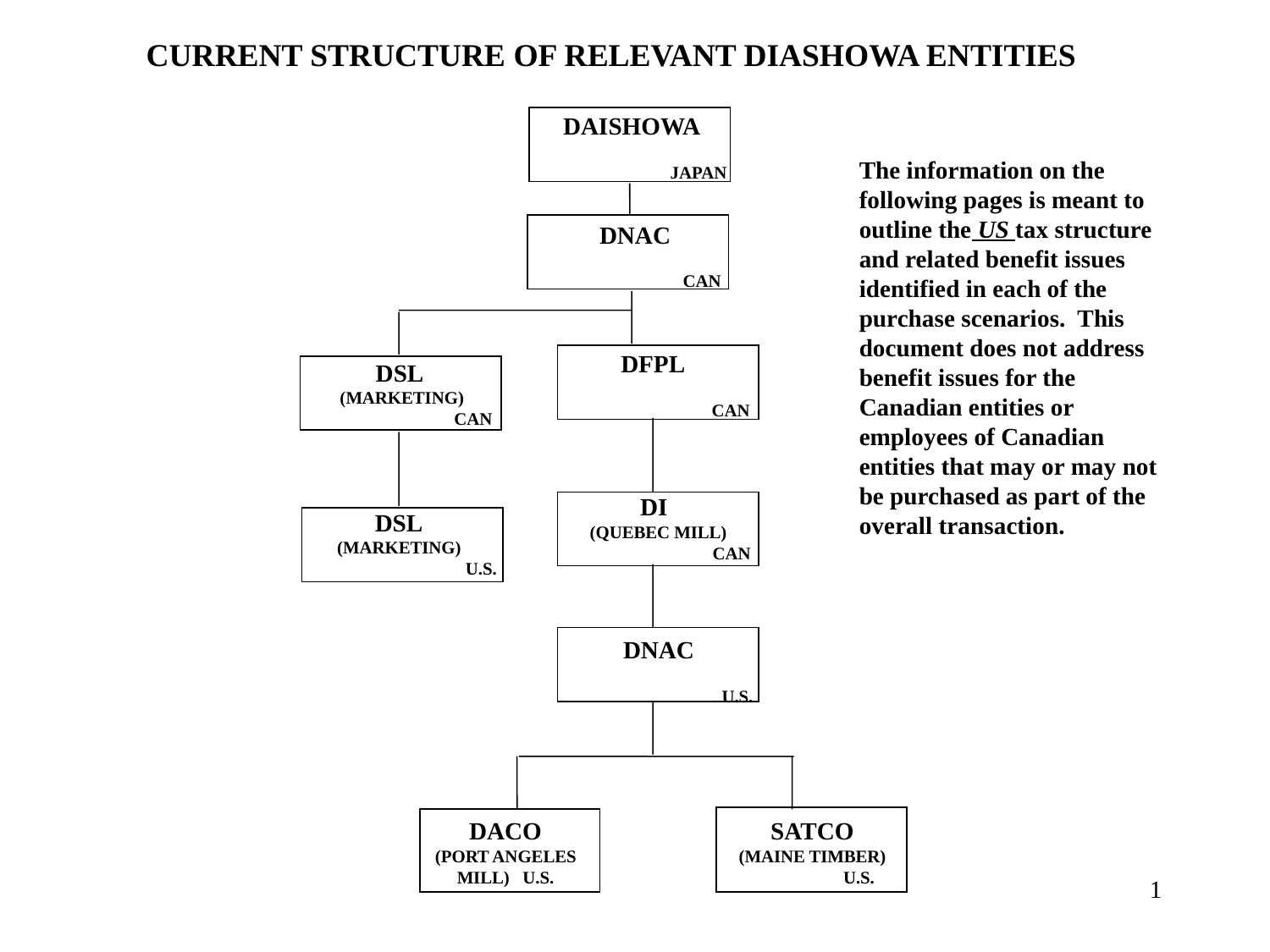

CURRENT STRUCTURE OF RELEVANT DIASHOWA ENTITIES

     DAISHOWA

                                     JAPAN

The information on the following pages is meant to outline the US tax structure and related benefit issues identified in each of the purchase scenarios.  This document does not address benefit issues for the Canadian entities or employees of Canadian entities that may or may not be purchased as part of the overall transaction.

     DNAC

                                     CAN

DFPL

                                   CAN

DSL
 (MARKETING)
                                 CAN

DI
  (QUEBEC MILL)
                                   CAN

DSL
 (MARKETING)
                                     U.S.

    DNAC

                                         U.S.

DACO
(PORT ANGELES
MILL)   U.S.
SATCO
(MAINE TIMBER)
                     U.S.

1